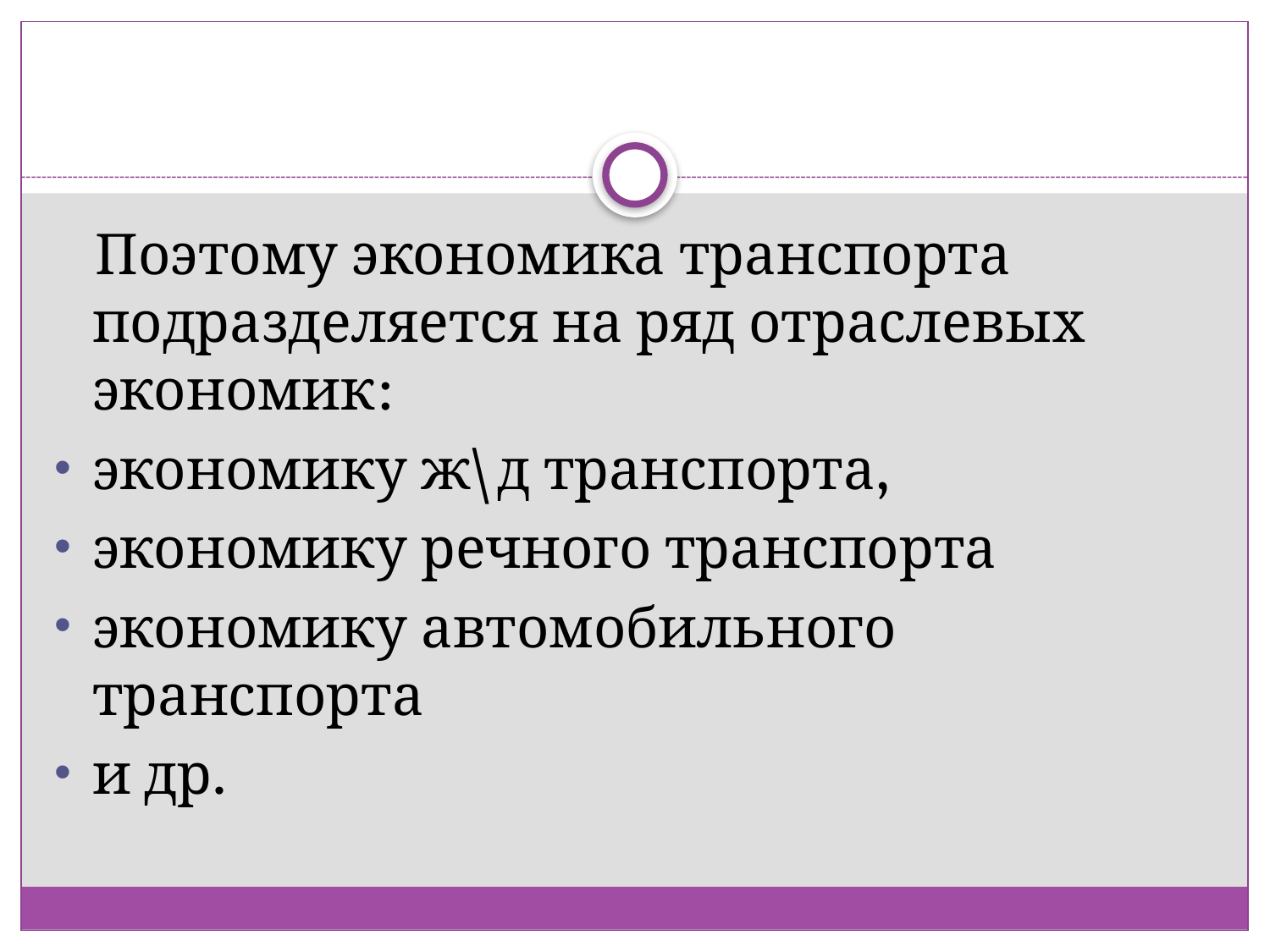

#
    Поэтому экономика транспорта подразделяется на ряд отраслевых экономик:
экономику ж\д транспорта,
экономику речного транспорта
экономику автомобильного транспорта
и др.